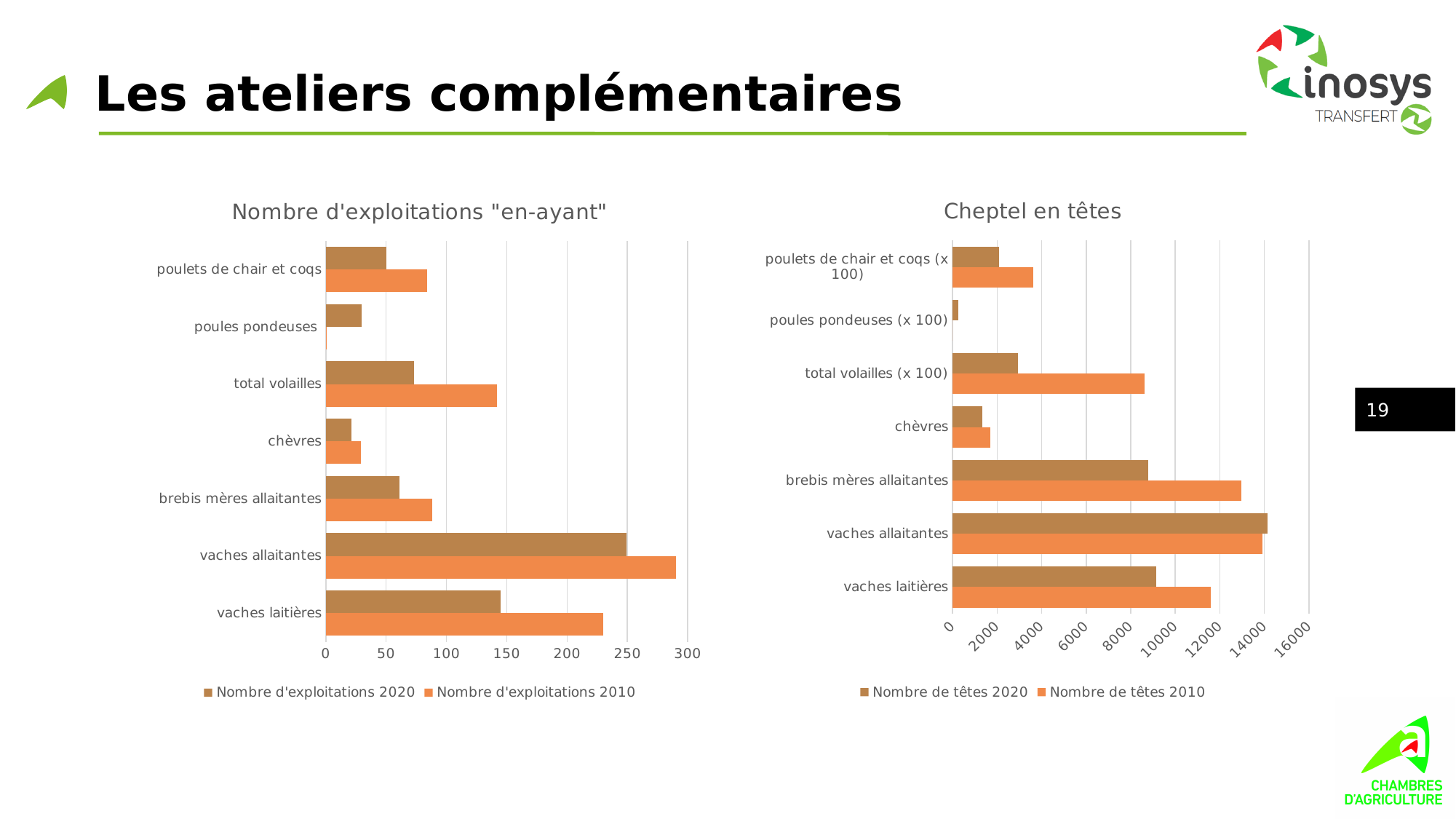

# Les ateliers complémentaires

### Chart: Cheptel en têtes

| Category | Nombre de têtes 2010 | Nombre de têtes 2020 |
|---|---|---|
|     vaches laitières | 11609.0 | 9137.0 |
|     vaches allaitantes | 13925.0 | 14155.0 |
|     brebis mères allaitantes | 12979.0 | 8775.0 |
|     chèvres | 1698.0 | 1353.0 |
| total volailles (x 100) | 8620.41 | 2921.82 |
|     poules pondeuses (x 100) | 0.0 | 261.69 |
|     poulets de chair et coqs (x 100) | 3613.86 | 2099.36 |

### Chart: Nombre d'exploitations "en-ayant"

| Category | Nombre d'exploitations 2010 | Nombre d'exploitations 2020 |
|---|---|---|
|     vaches laitières | 230.0 | 145.0 |
|     vaches allaitantes | 290.0 | 249.0 |
|     brebis mères allaitantes | 88.0 | 61.0 |
|     chèvres | 29.0 | 21.0 |
| total volailles | 142.0 | 73.0 |
|     poules pondeuses  | 1.0 | 30.0 |
|     poulets de chair et coqs | 84.0 | 50.0 |
19